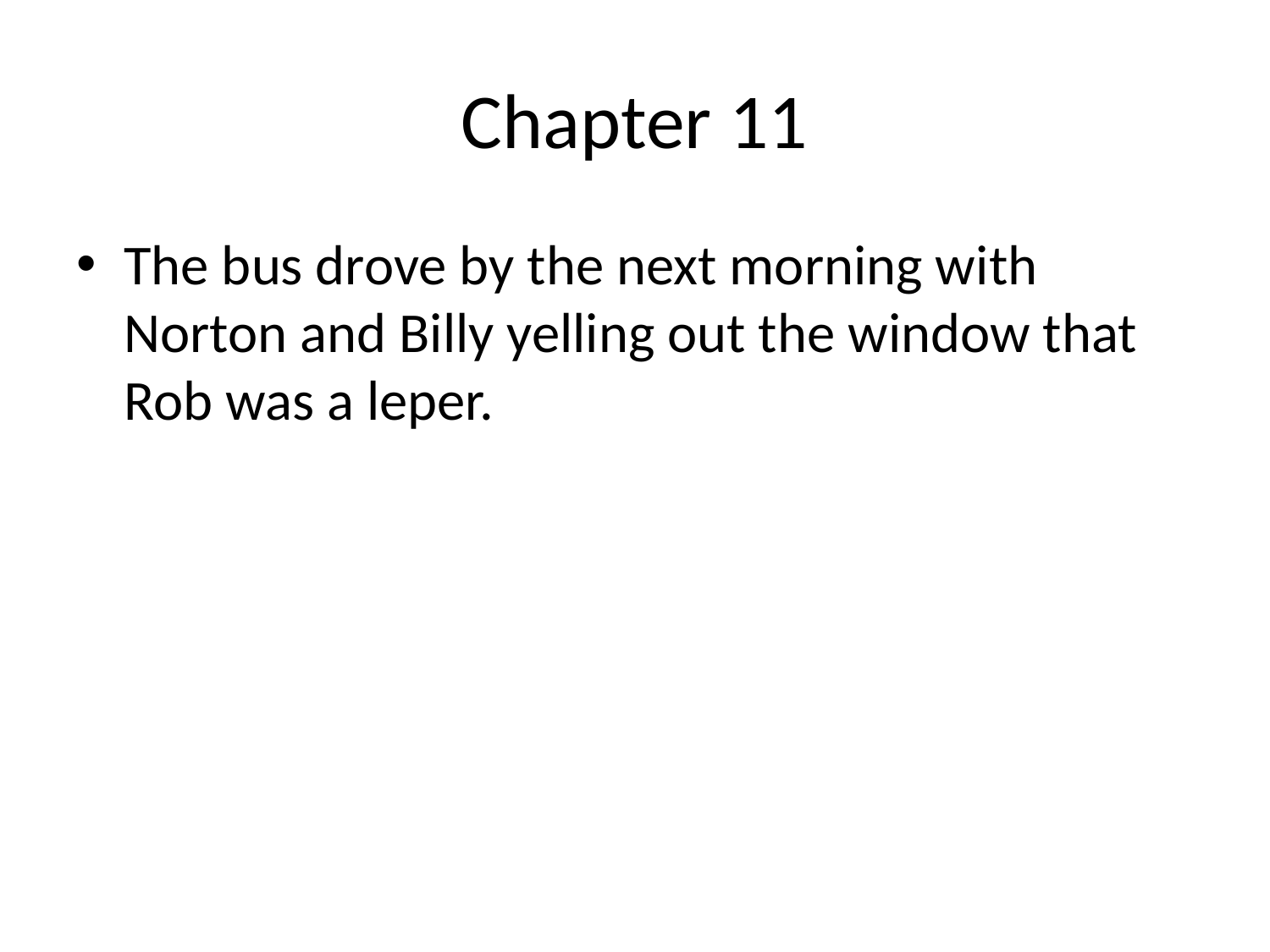

# Chapter 11
The bus drove by the next morning with Norton and Billy yelling out the window that Rob was a leper.